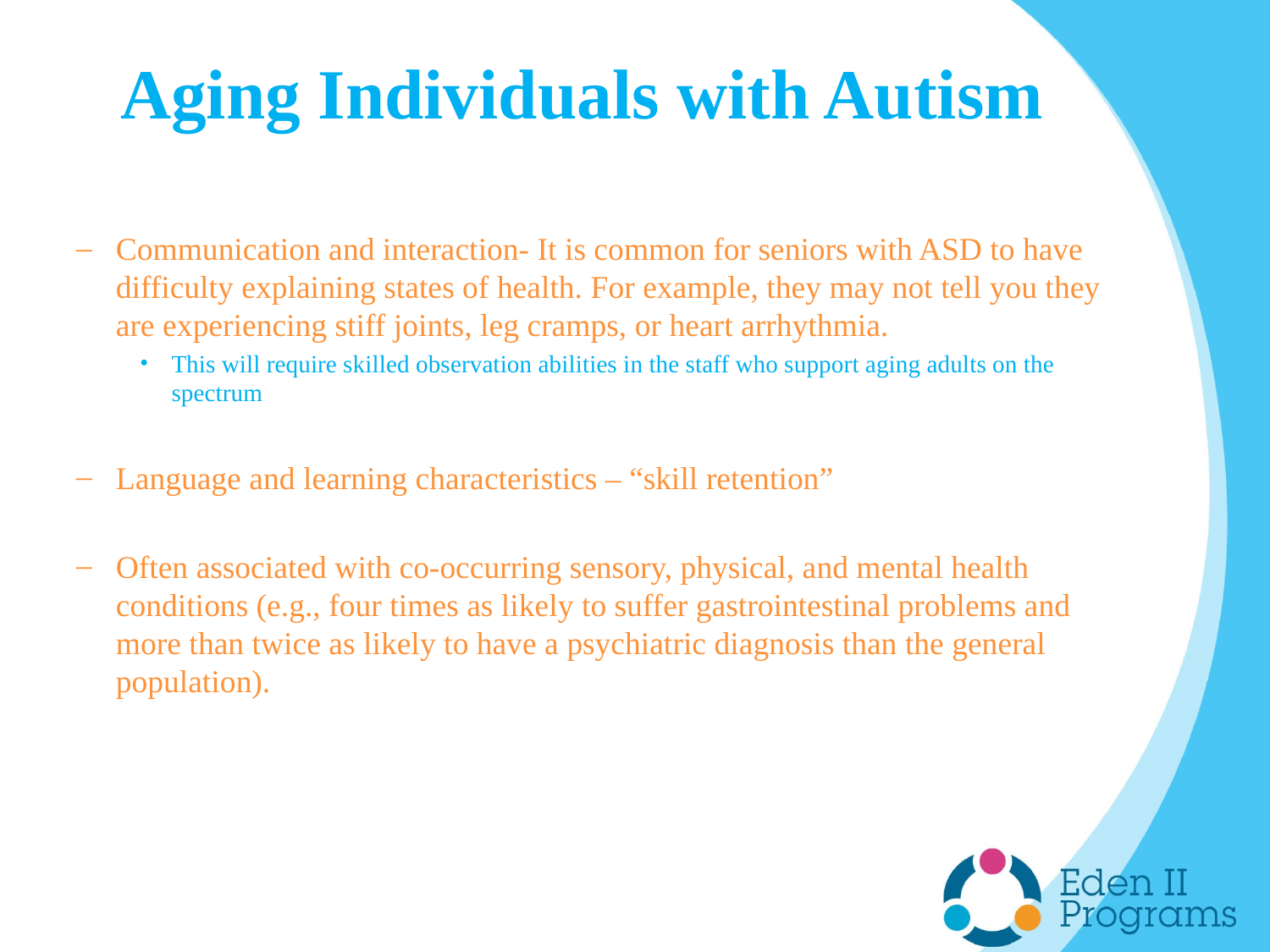

# Aging Individuals with Autism
Communication and interaction- It is common for seniors with ASD to have difficulty explaining states of health. For example, they may not tell you they are experiencing stiff joints, leg cramps, or heart arrhythmia.
This will require skilled observation abilities in the staff who support aging adults on the spectrum

Language and learning characteristics – “skill retention”

Often associated with co-occurring sensory, physical, and mental health conditions (e.g., four times as likely to suffer gastrointestinal problems and more than twice as likely to have a psychiatric diagnosis than the general population).